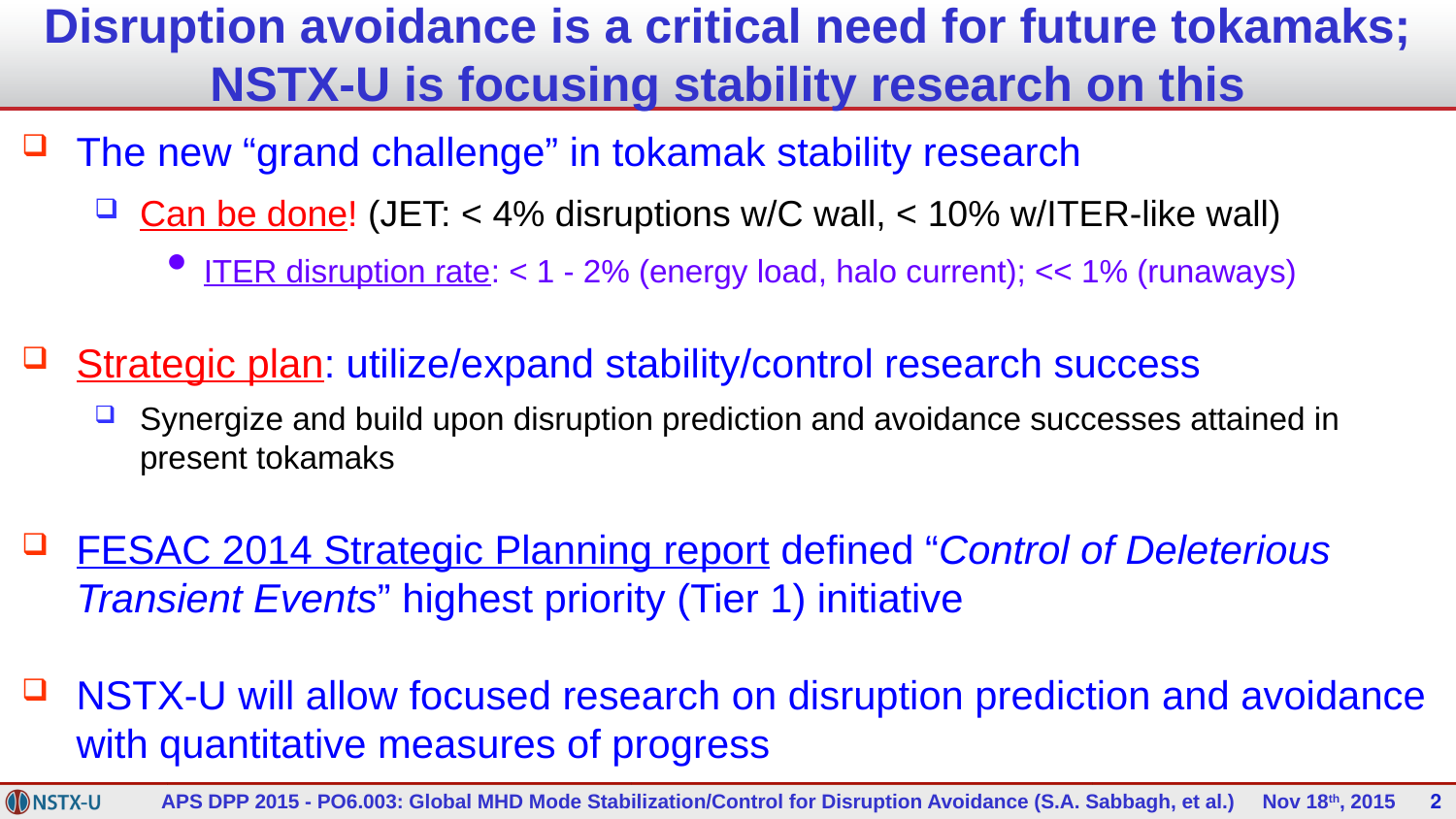

# Disruption avoidance is a critical need for future tokamaks; NSTX-U is focusing stability research on this
The new “grand challenge” in tokamak stability research
Can be done! (JET: < 4% disruptions w/C wall, < 10% w/ITER-like wall)
ITER disruption rate: < 1 - 2% (energy load, halo current); << 1% (runaways)
Strategic plan: utilize/expand stability/control research success
Synergize and build upon disruption prediction and avoidance successes attained in present tokamaks
FESAC 2014 Strategic Planning report defined “Control of Deleterious Transient Events” highest priority (Tier 1) initiative
NSTX-U will allow focused research on disruption prediction and avoidance with quantitative measures of progress